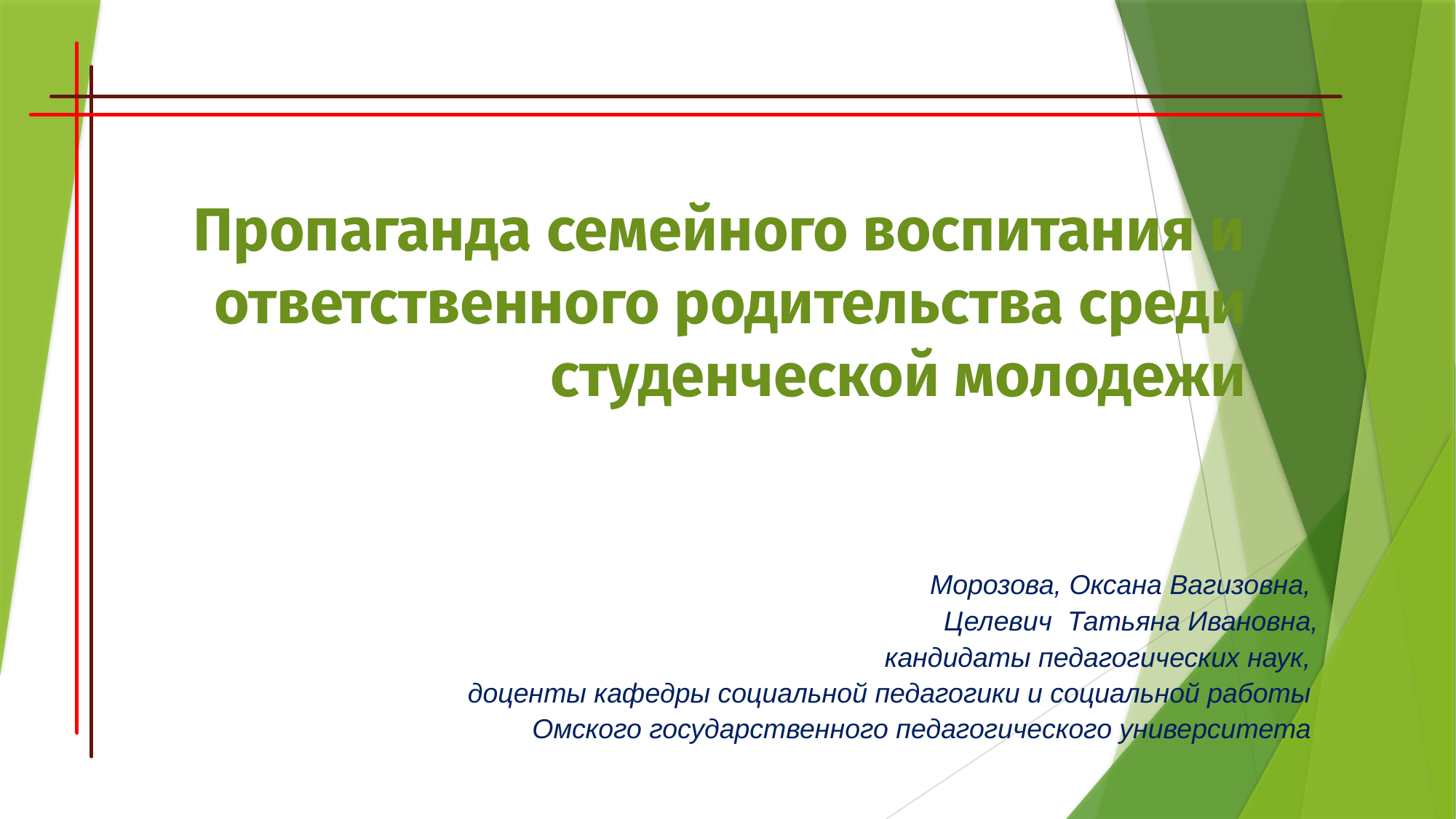

# Пропаганда семейного воспитания и ответственного родительства среди студенческой молодежи
Морозова, Оксана Вагизовна,
Целевич  Татьяна Ивановна,
кандидаты педагогических наук,
доценты кафедры социальной педагогики и социальной работы
Омского государственного педагогического университета